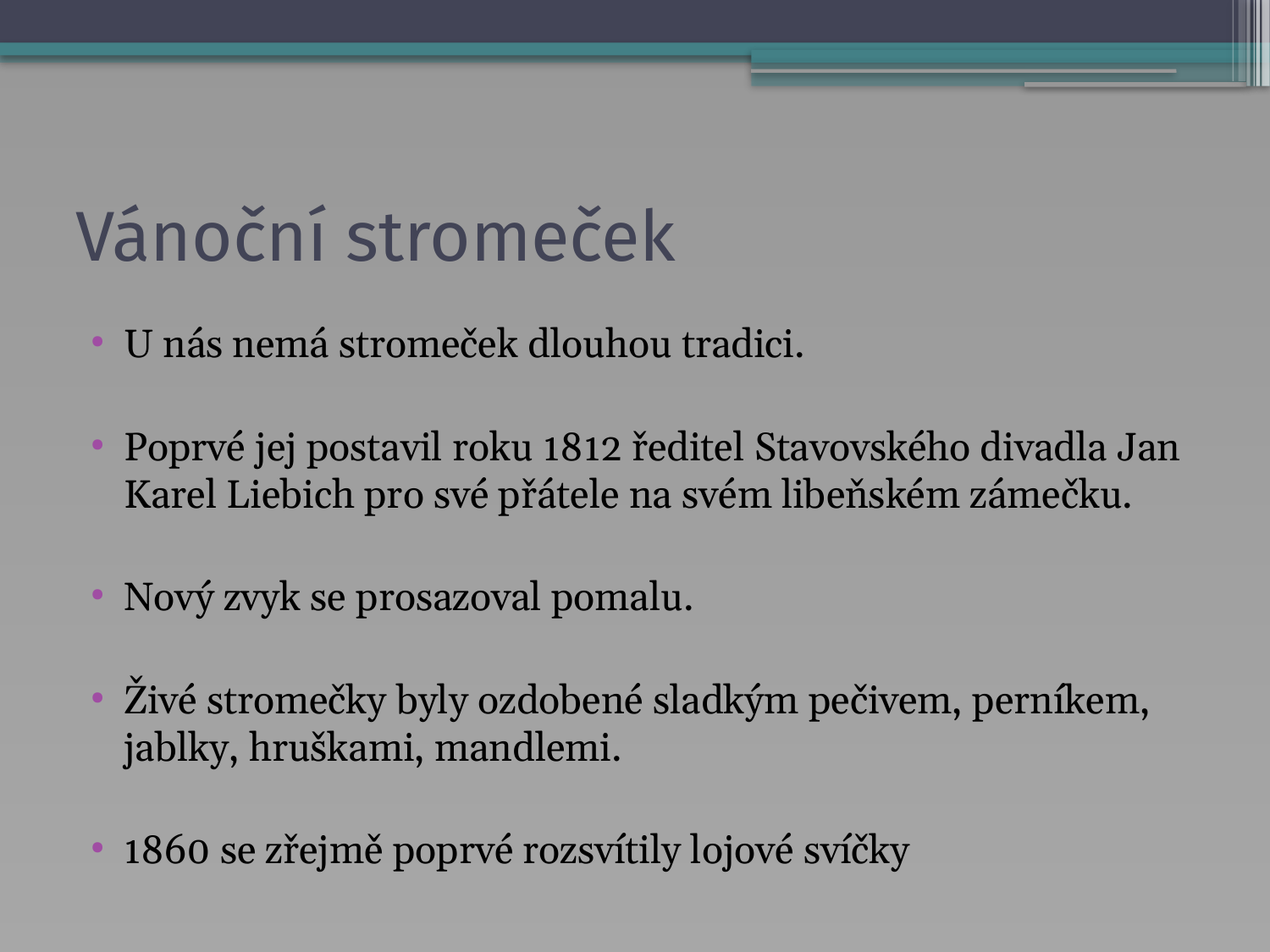

# Vánoční stromeček
U nás nemá stromeček dlouhou tradici.

Poprvé jej postavil roku 1812 ředitel Stavovského divadla Jan Karel Liebich pro své přátele na svém libeňském zámečku.

Nový zvyk se prosazoval pomalu.

Živé stromečky byly ozdobené sladkým pečivem, perníkem, jablky, hruškami, mandlemi.

1860 se zřejmě poprvé rozsvítily lojové svíčky